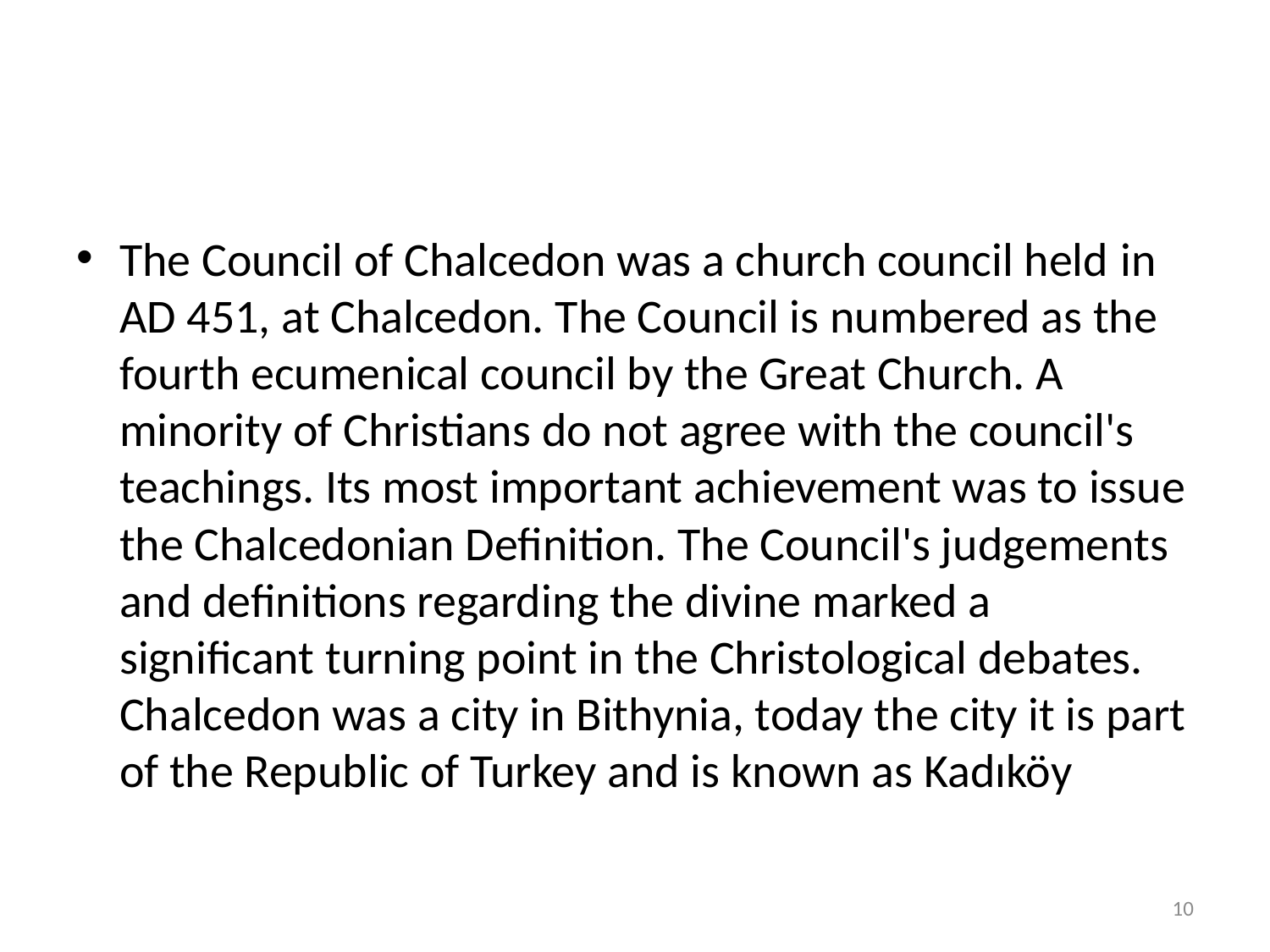

#
The Council of Chalcedon was a church council held in AD 451, at Chalcedon. The Council is numbered as the fourth ecumenical council by the Great Church. A minority of Christians do not agree with the council's teachings. Its most important achievement was to issue the Chalcedonian Definition. The Council's judgements and definitions regarding the divine marked a significant turning point in the Christological debates. Chalcedon was a city in Bithynia, today the city it is part of the Republic of Turkey and is known as Kadıköy
10